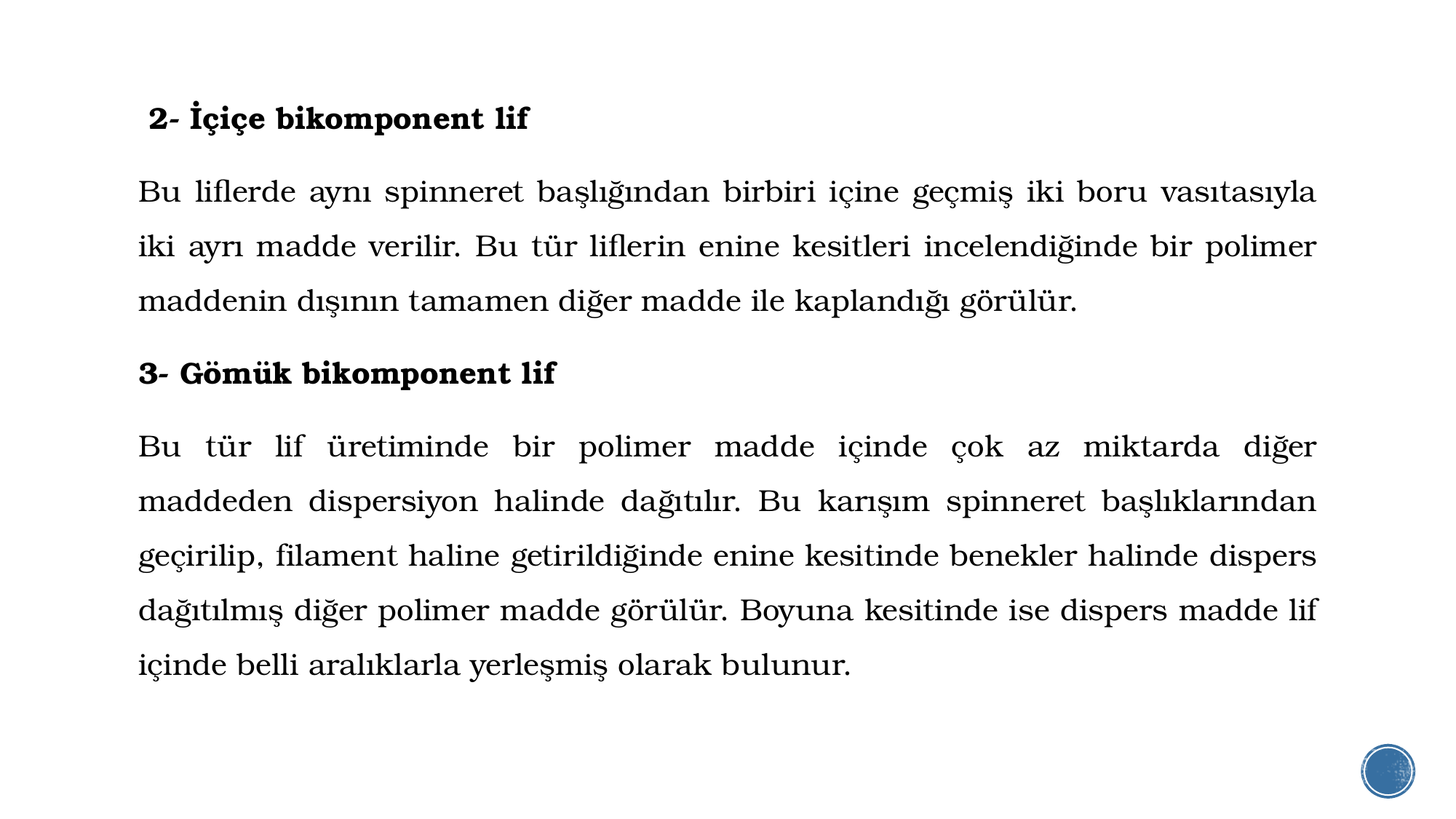

2- İçiçe bikomponent lif
Bu liflerde aynı spinneret başlığından birbiri içine geçmiş iki boru vasıtasıyla iki ayrı madde verilir. Bu tür liflerin enine kesitleri incelendiğinde bir polimer maddenin dışının tamamen diğer madde ile kaplandığı görülür.
3- Gömük bikomponent lif
Bu tür lif üretiminde bir polimer madde içinde çok az miktarda diğer maddeden dispersiyon halinde dağıtılır. Bu karışım spinneret başlıklarından geçirilip, filament haline getirildiğinde enine kesitinde benekler halinde dispers dağıtılmış diğer polimer madde görülür. Boyuna kesitinde ise dispers madde lif içinde belli aralıklarla yerleşmiş olarak bulunur.